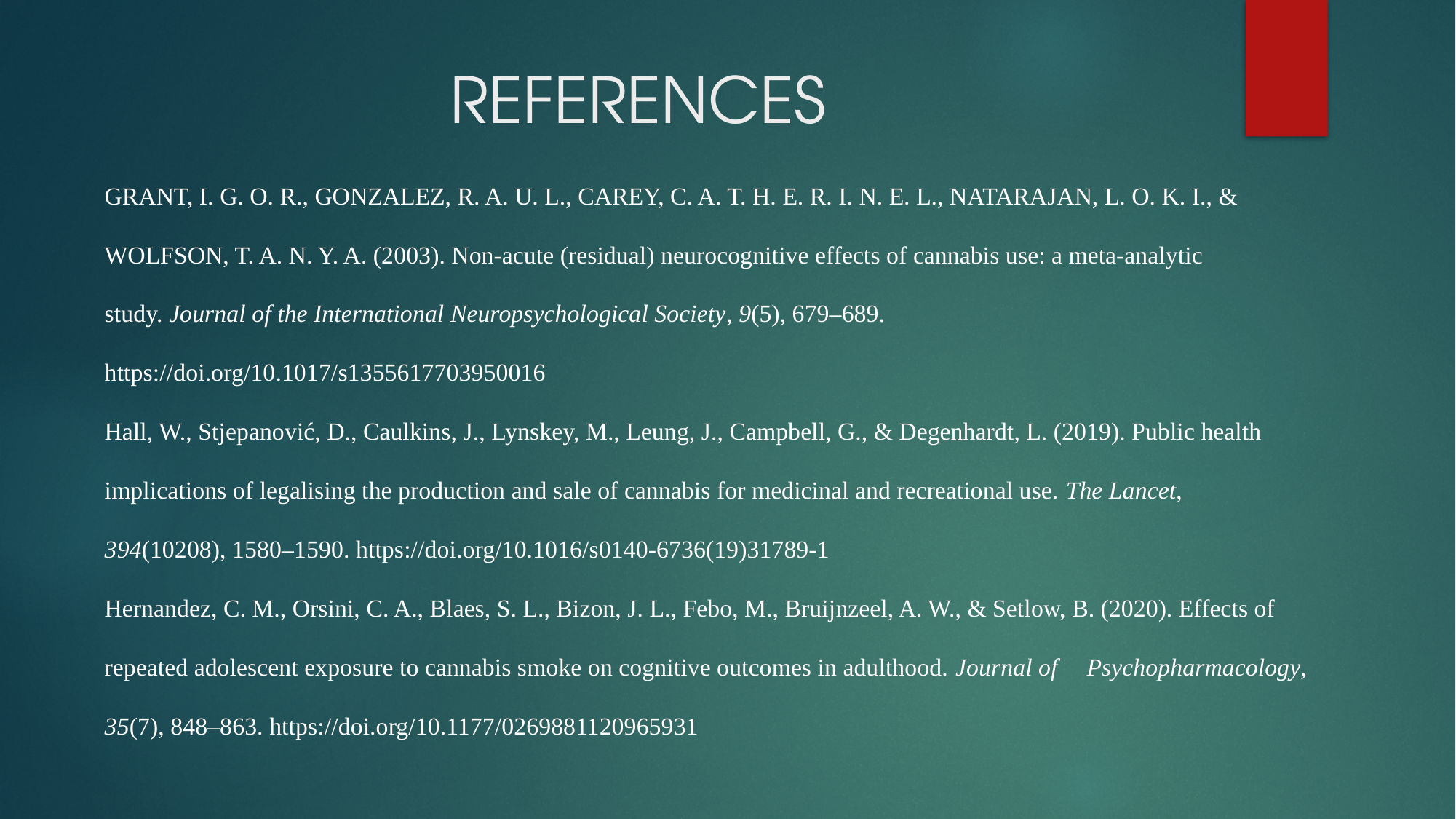

# REFERENCES
GRANT, I. G. O. R., GONZALEZ, R. A. U. L., CAREY, C. A. T. H. E. R. I. N. E. L., NATARAJAN, L. O. K. I., & 	WOLFSON, T. A. N. Y. A. (2003). Non-acute (residual) neurocognitive effects of cannabis use: a meta-analytic 	study. Journal of the International Neuropsychological Society, 9(5), 679–689. 	https://doi.org/10.1017/s1355617703950016
Hall, W., Stjepanović, D., Caulkins, J., Lynskey, M., Leung, J., Campbell, G., & Degenhardt, L. (2019). Public health 	implications of legalising the production and sale of cannabis for medicinal and recreational use. The Lancet, 	394(10208), 1580–1590. https://doi.org/10.1016/s0140-6736(19)31789-1
Hernandez, C. M., Orsini, C. A., Blaes, S. L., Bizon, J. L., Febo, M., Bruijnzeel, A. W., & Setlow, B. (2020). Effects of 	repeated adolescent exposure to cannabis smoke on cognitive outcomes in adulthood. Journal of 	Psychopharmacology, 35(7), 848–863. https://doi.org/10.1177/0269881120965931